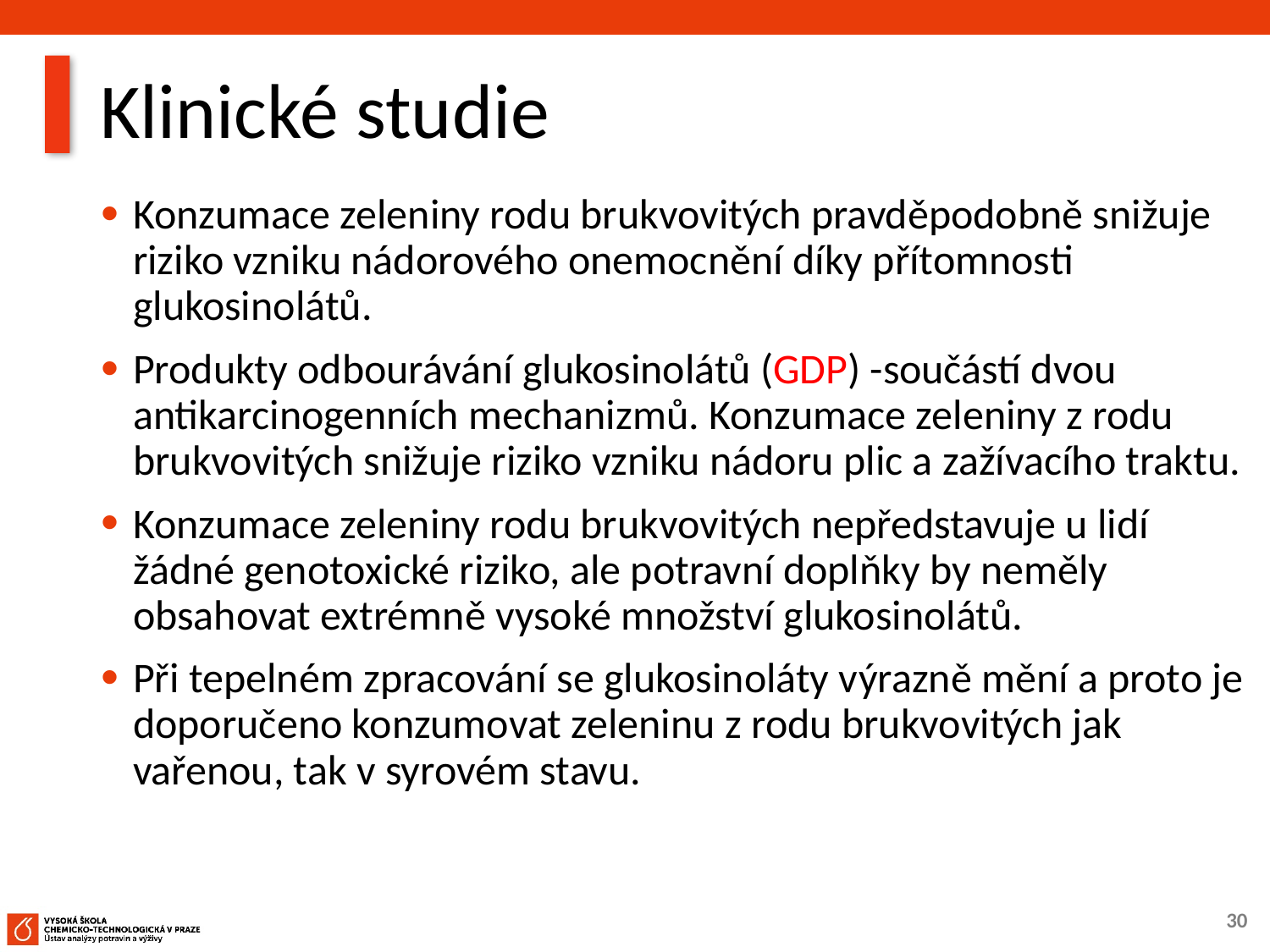

# Klinické studie
Konzumace zeleniny rodu brukvovitých pravděpodobně snižuje riziko vzniku nádorového onemocnění díky přítomnosti glukosinolátů.
Produkty odbourávání glukosinolátů (GDP) -součástí dvou antikarcinogenních mechanizmů. Konzumace zeleniny z rodu brukvovitých snižuje riziko vzniku nádoru plic a zažívacího traktu.
Konzumace zeleniny rodu brukvovitých nepředstavuje u lidí žádné genotoxické riziko, ale potravní doplňky by neměly obsahovat extrémně vysoké množství glukosinolátů.
Při tepelném zpracování se glukosinoláty výrazně mění a proto je doporučeno konzumovat zeleninu z rodu brukvovitých jak vařenou, tak v syrovém stavu.